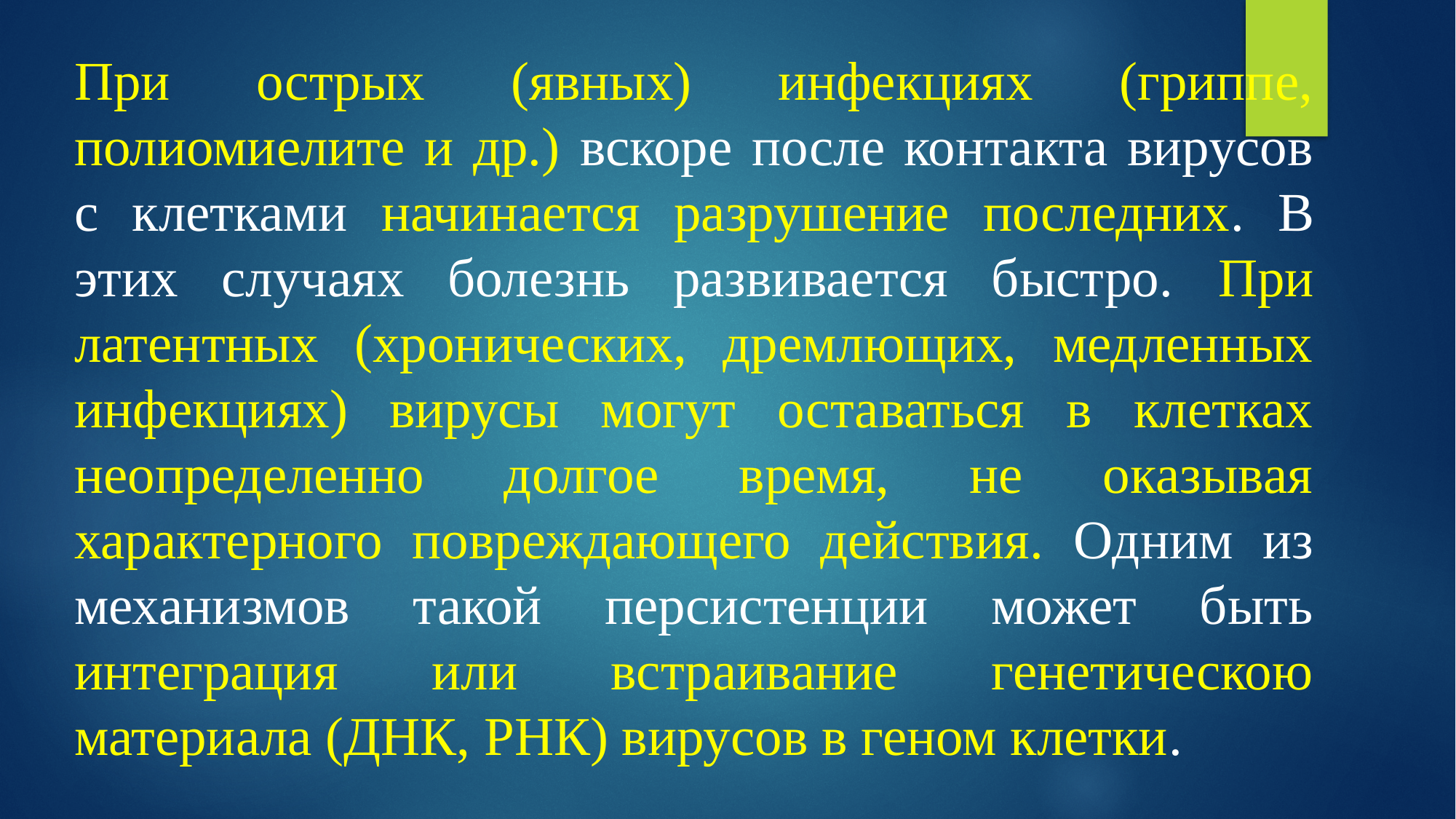

При острых (явных) инфекциях (гриппе, полиомиелите и др.) вскоре после контакта вирусов с клетками начинается разрушение последних. В этих случаях болезнь развивается быстро. При латентных (хронических, дремлющих, медленных инфекциях) вирусы могут оставаться в клетках неопределенно долгое время, не оказывая характерного повреждающего действия. Одним из механизмов такой персистенции может быть интеграция или встраивание генетическою материала (ДНК, РНК) вирусов в геном клетки.